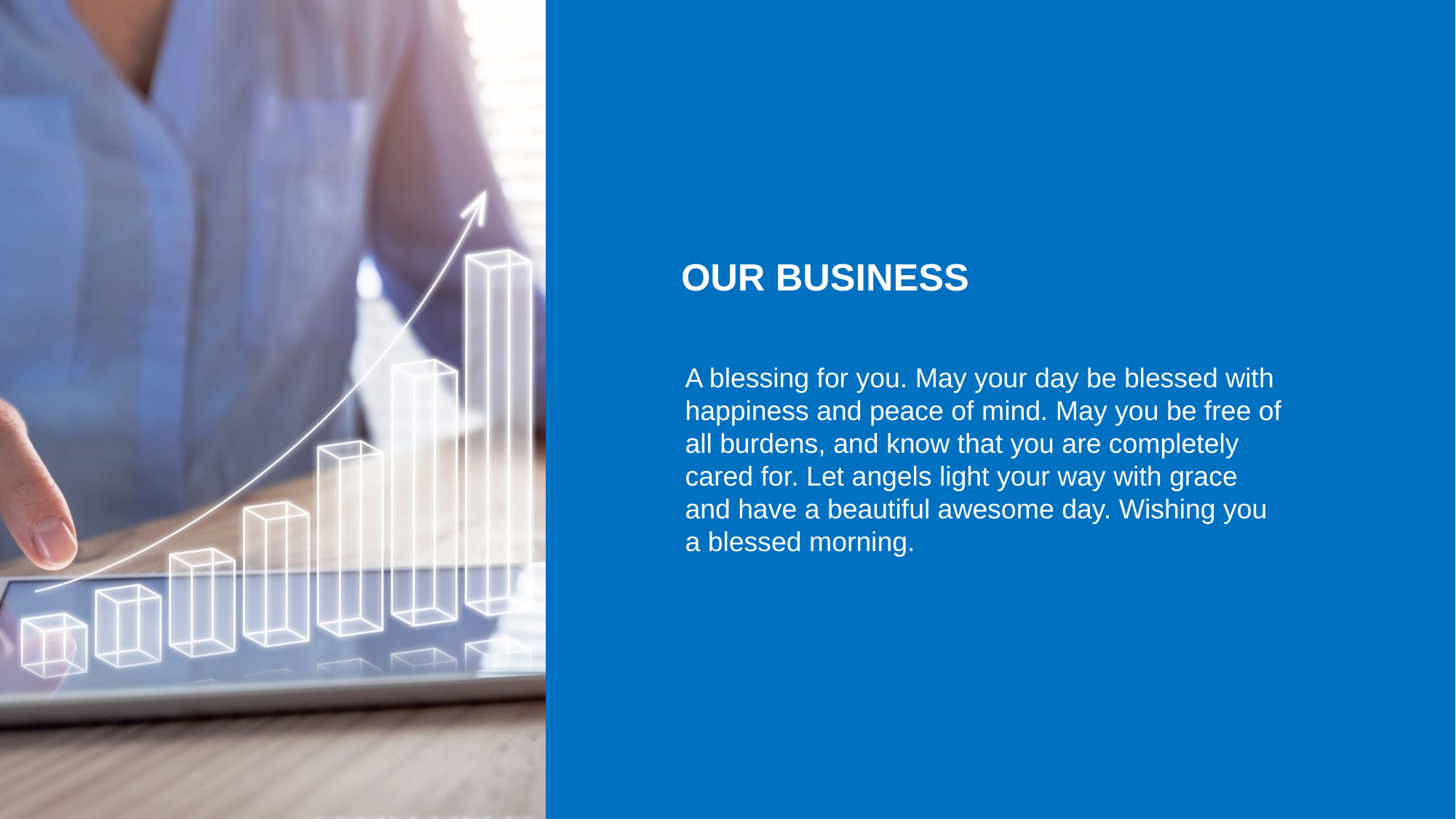

OUR BUSINESS
A blessing for you. May your day be blessed with happiness and peace of mind. May you be free of all burdens, and know that you are completely cared for. Let angels light your way with grace and have a beautiful awesome day. Wishing you a blessed morning.